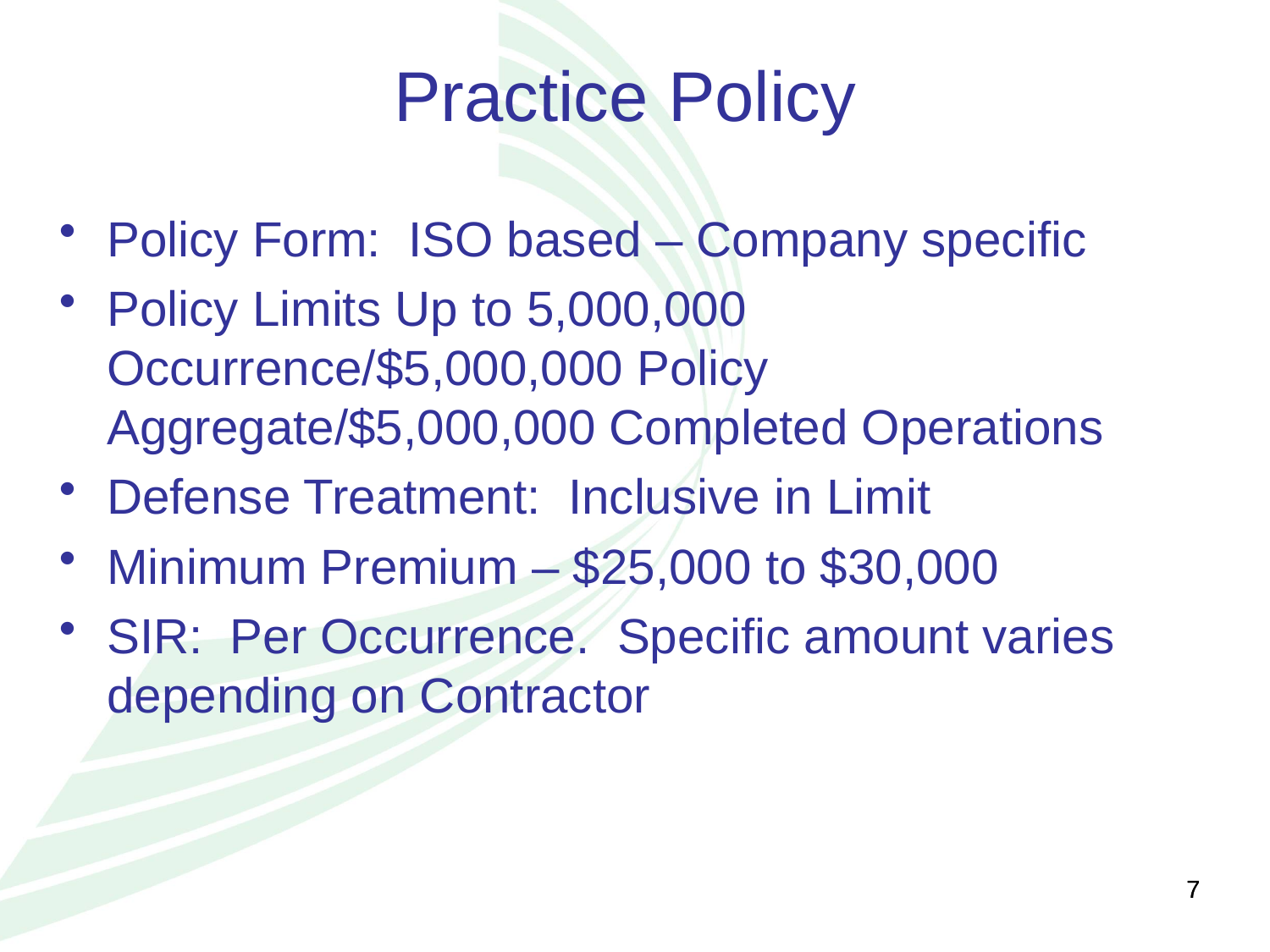

Practice Policy
Policy Form:  ISO based – Company specific
Policy Limits Up to 5,000,000 Occurrence/$5,000,000 Policy Aggregate/$5,000,000 Completed Operations
Defense Treatment:  Inclusive in Limit
Minimum Premium – $25,000 to $30,000
SIR:  Per Occurrence.  Specific amount varies depending on Contractor
7
7